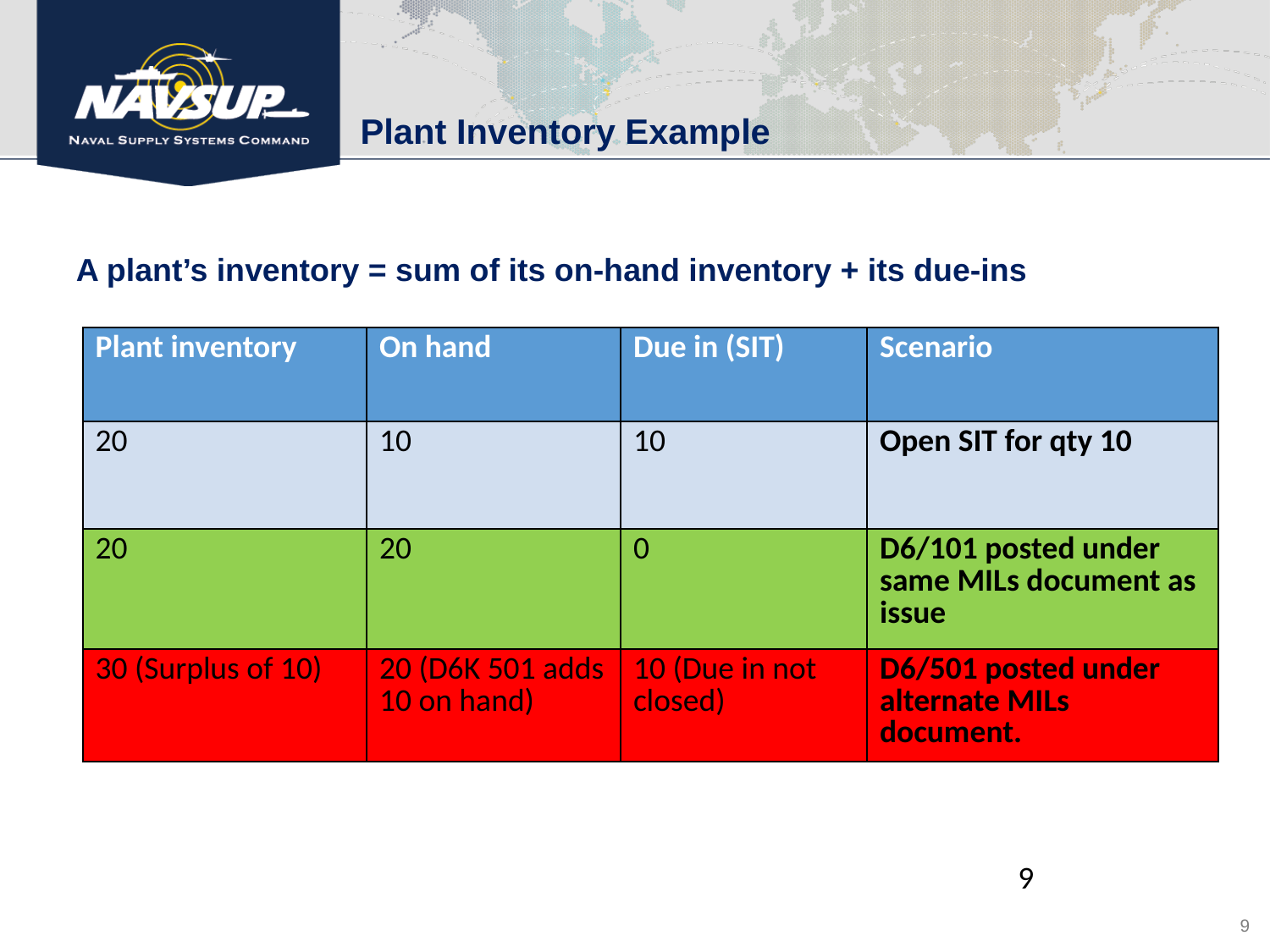

Plant Inventory Example

A plant’s inventory = sum of its on-hand inventory + its due-ins

| Plant inventory | On hand | Due in (SIT) | Scenario |
| --- | --- | --- | --- |
| 20 | 10 | 10 | Open SIT for qty 10 |
| 20 | 20 | 0 | D6/101 posted under same MILs document as issue |
| 30 (Surplus of 10) | 20 (D6K 501 adds 10 on hand) | 10 (Due in not closed) | D6/501 posted under alternate MILs document. |
9